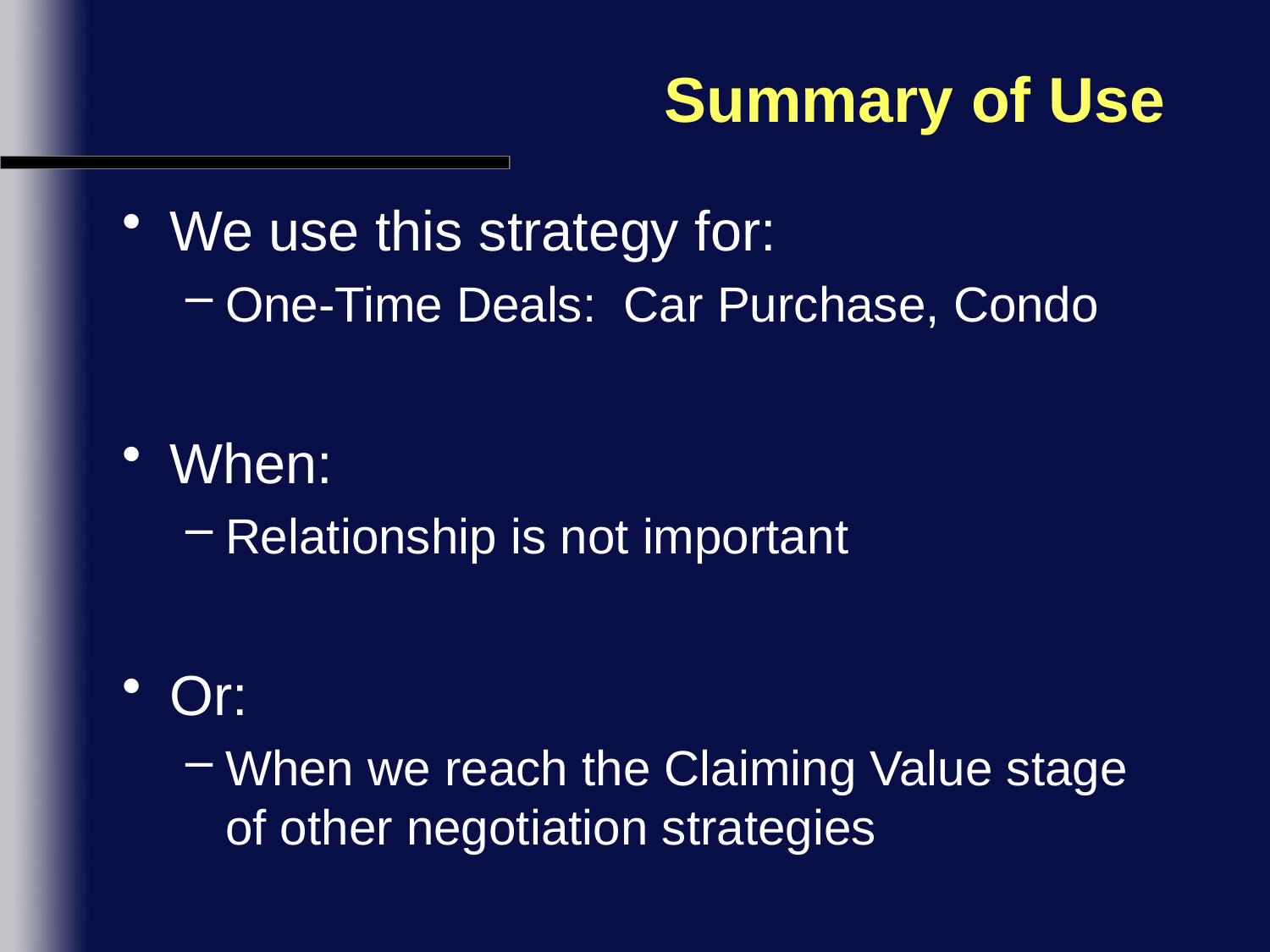

# Summary of Use
We use this strategy for:
One-Time Deals:  Car Purchase, Condo

When:
Relationship is not important

Or:
When we reach the Claiming Value stage of other negotiation strategies